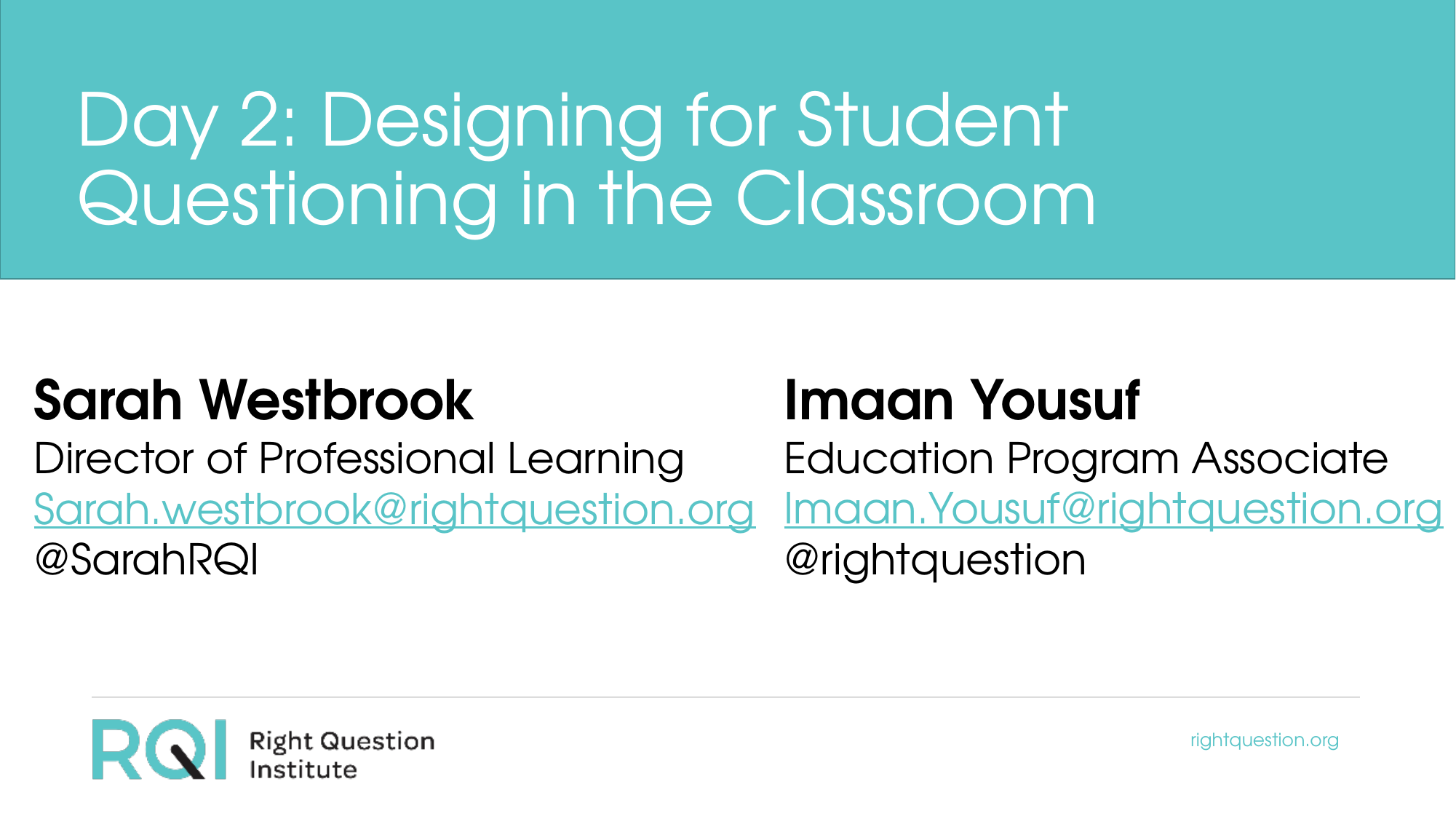

# Day 2: Designing for Student Questioning in the Classroom
Sarah Westbrook
Director of Professional Learning
Sarah.westbrook@rightquestion.org@SarahRQI
Imaan Yousuf
Education Program Associate
Imaan.Yousuf@rightquestion.org
@rightquestion